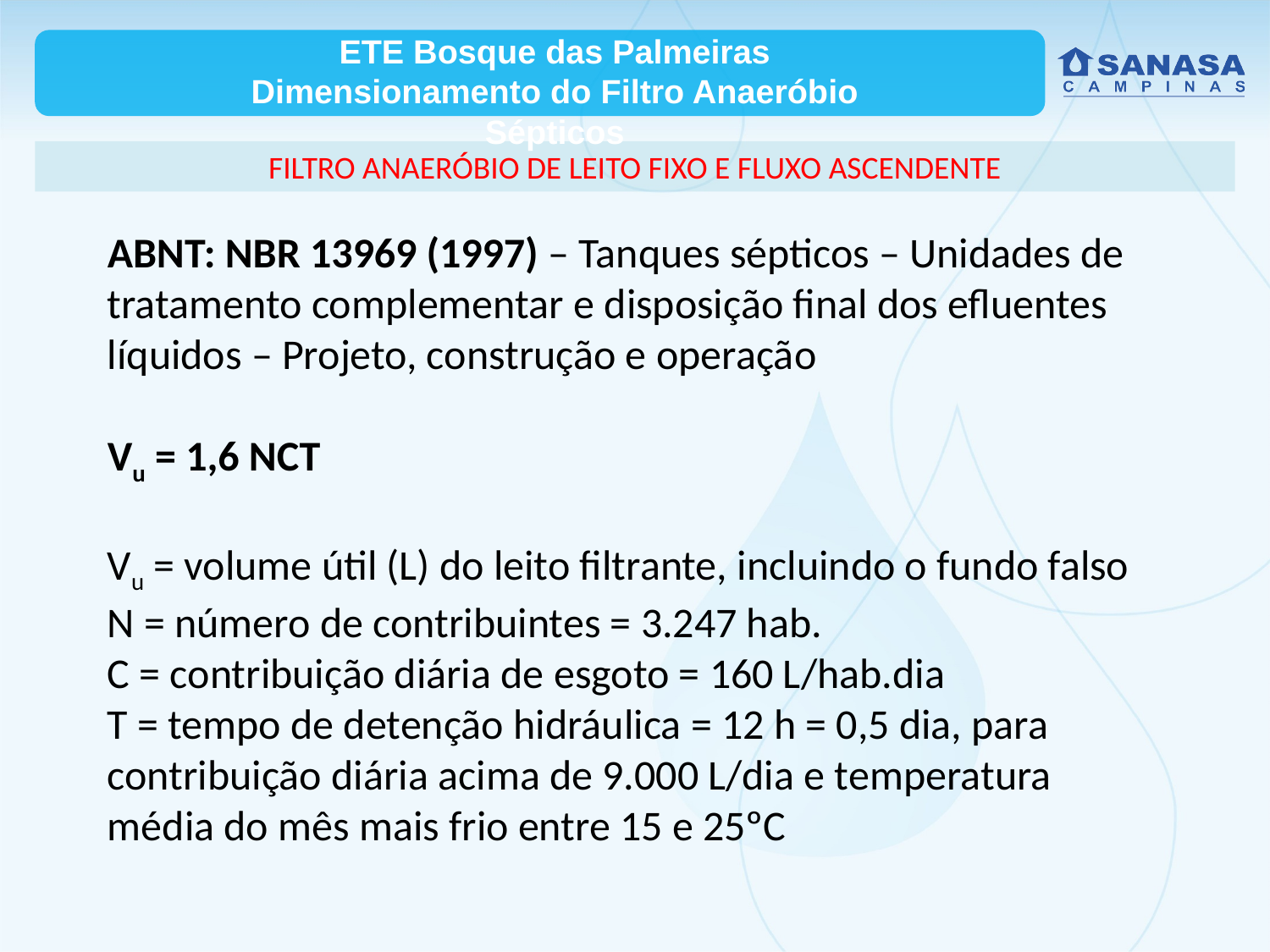

ETE Bosque das Palmeiras
Dimensionamento do Filtro Anaeróbio Sépticos
FILTRO ANAERÓBIO DE LEITO FIXO E FLUXO ASCENDENTE
ABNT: NBR 13969 (1997) – Tanques sépticos – Unidades de tratamento complementar e disposição final dos efluentes líquidos – Projeto, construção e operação

Vu = 1,6 NCT

Vu = volume útil (L) do leito filtrante, incluindo o fundo falso
N = número de contribuintes = 3.247 hab.
C = contribuição diária de esgoto = 160 L/hab.dia
T = tempo de detenção hidráulica = 12 h = 0,5 dia, para contribuição diária acima de 9.000 L/dia e temperatura média do mês mais frio entre 15 e 25ºC